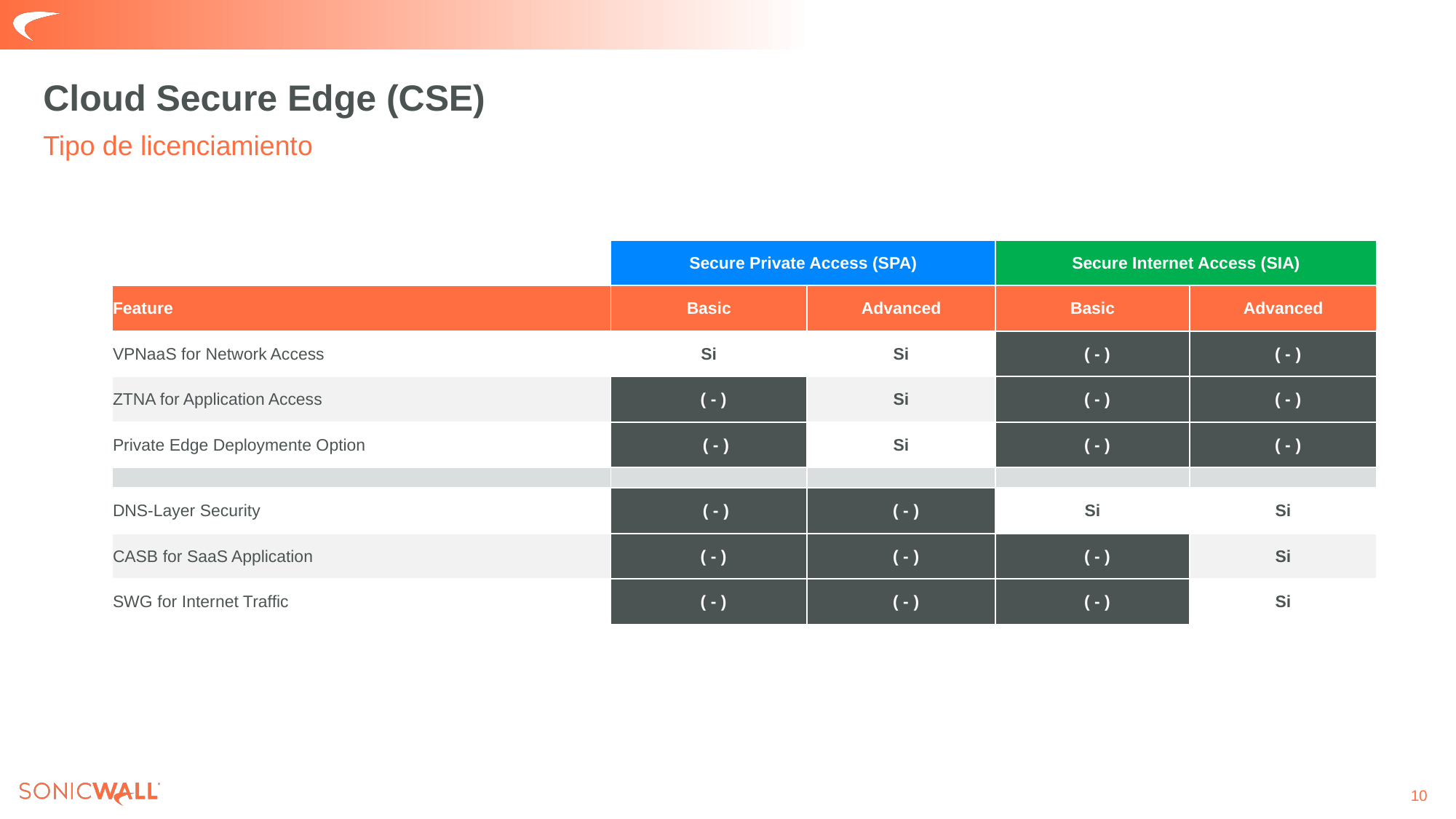

Cloud Secure Edge (CSE)
Tipo de licenciamiento
|  | Secure Private Access (SPA) |  | Secure Internet Access (SIA) |  |
| --- | --- | --- | --- | --- |
| Feature | Basic | Advanced | Basic | Advanced |
| VPNaaS for Network Access | Si | Si | ( - ) | ( - ) |
| ZTNA for Application Access | ( - ) | Si | ( - ) | ( - ) |
| Private Edge Deploymente Option | ( - ) | Si | ( - ) | ( - ) |
|  |  |  |  |  |
| DNS-Layer Security | ( - ) | ( - ) | Si | Si |
| CASB for SaaS Application | ( - ) | ( - ) | ( - ) | Si |
| SWG for Internet Traffic | ( - ) | ( - ) | ( - ) | Si |
10